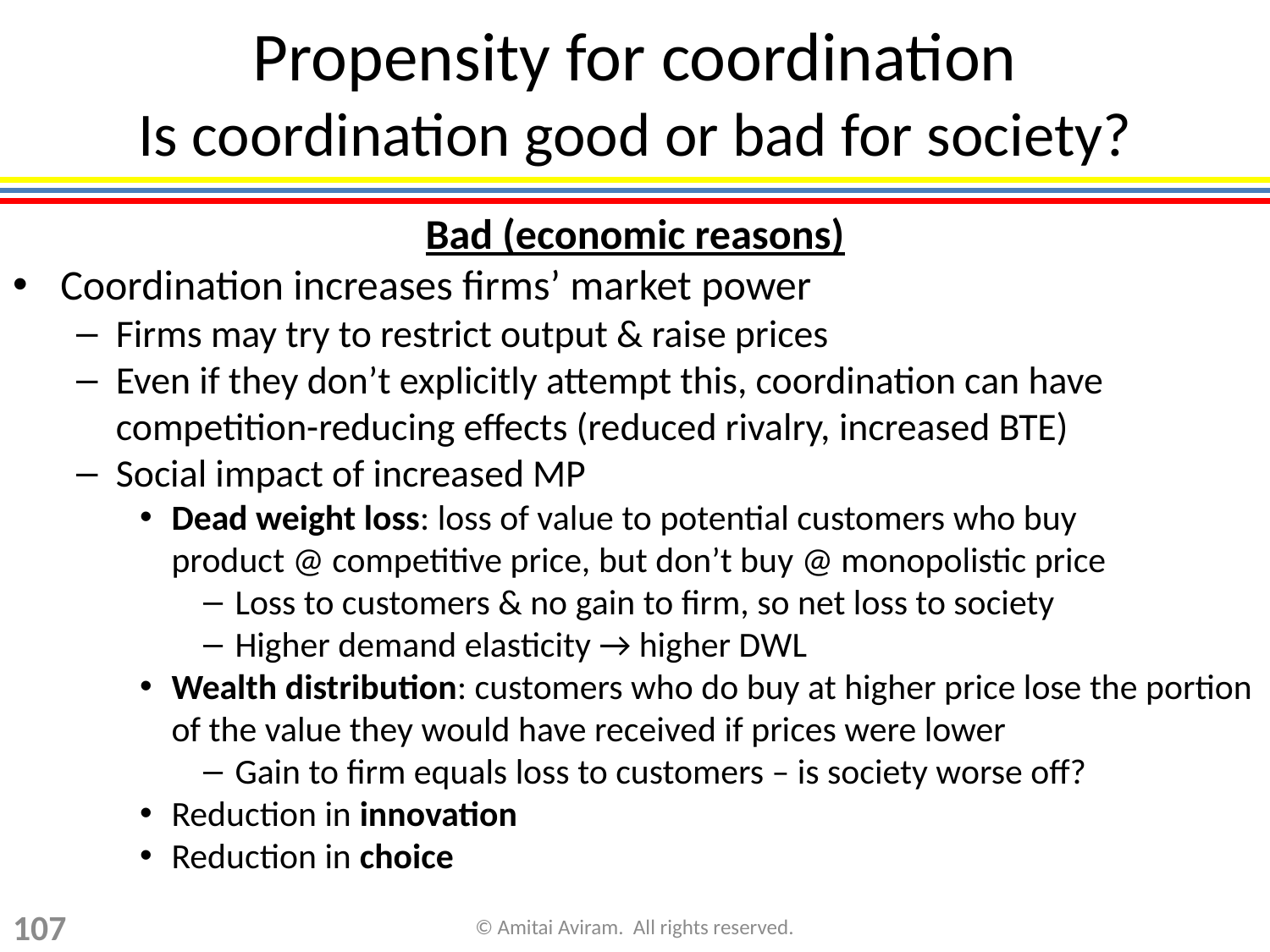

Propensity for coordination
Is coordination good or bad for society?
Bad (economic reasons)
Coordination increases firms’ market power
Firms may try to restrict output & raise prices
Even if they don’t explicitly attempt this, coordination can have competition-reducing effects (reduced rivalry, increased BTE)
Social impact of increased MP
Dead weight loss: loss of value to potential customers who buy
product @ competitive price, but don’t buy @ monopolistic price
Loss to customers & no gain to firm, so net loss to society
Higher demand elasticity → higher DWL
Wealth distribution: customers who do buy at higher price lose the portion of the value they would have received if prices were lower
Gain to firm equals loss to customers – is society worse off?
Reduction in innovation
Reduction in choice
107
© Amitai Aviram.  All rights reserved.